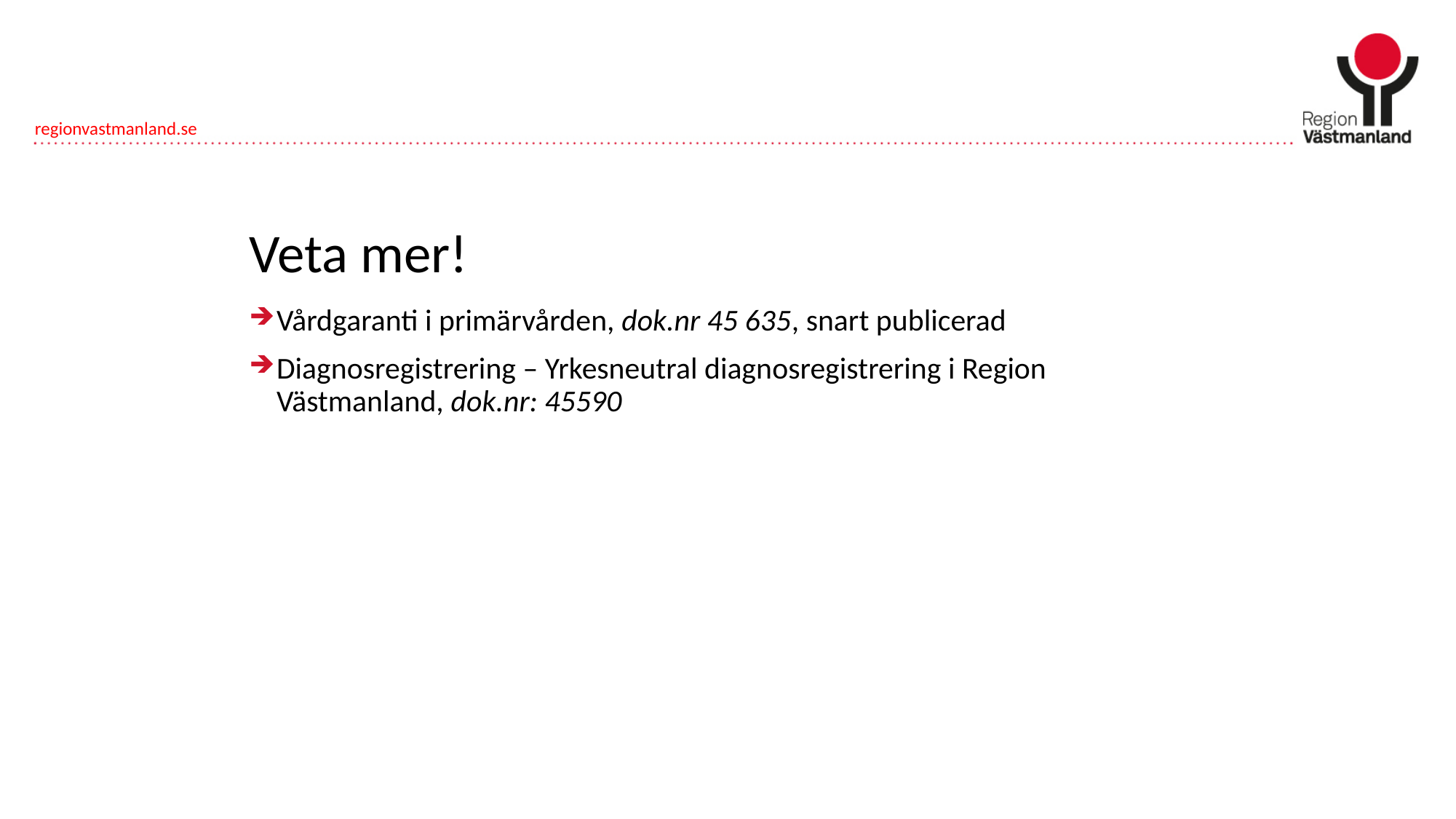

# Veta mer!
Vårdgaranti i primärvården, dok.nr 45 635, snart publicerad
Diagnosregistrering – Yrkesneutral diagnosregistrering i Region Västmanland, dok.nr: 45590